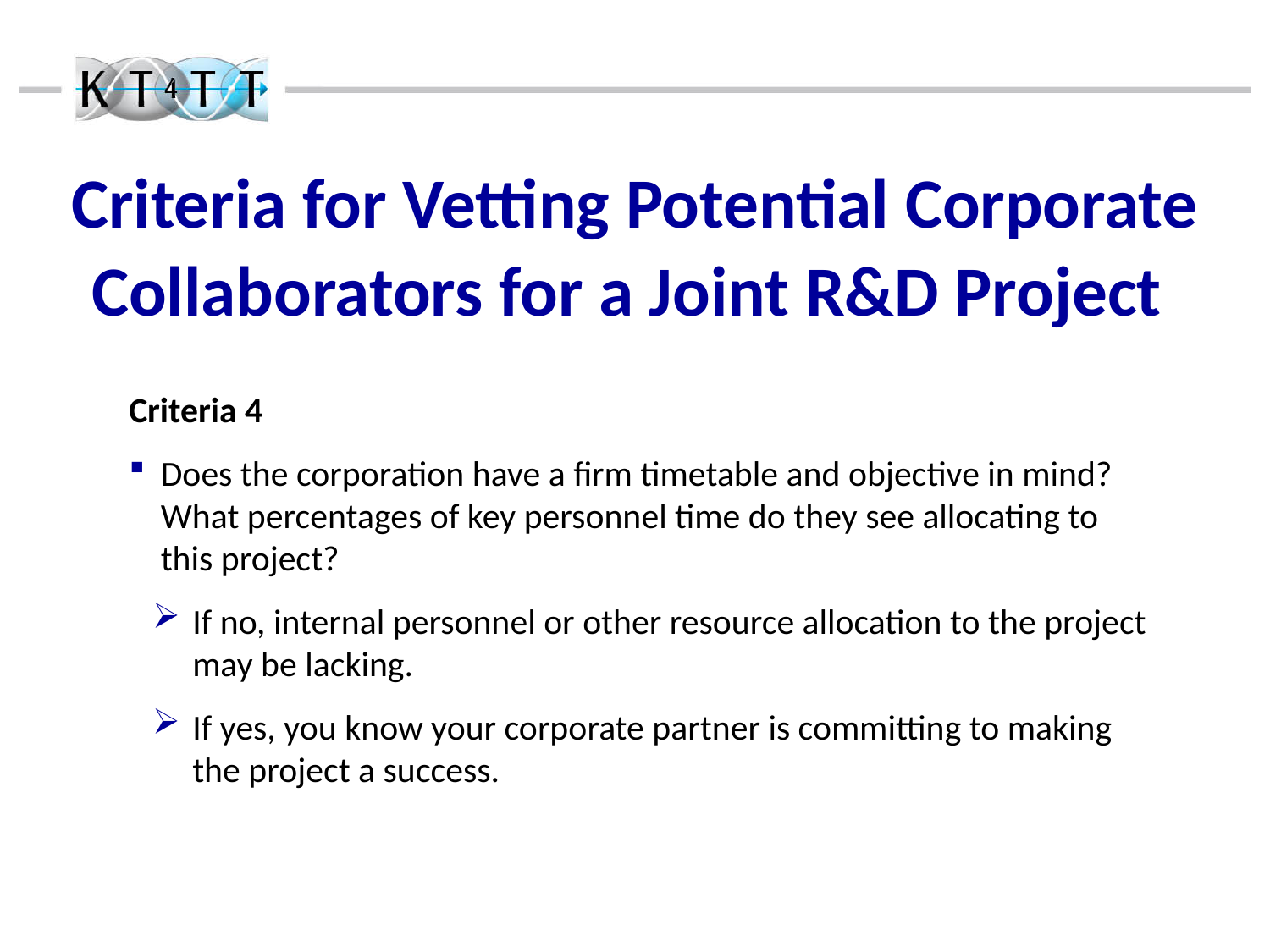

Criteria for Vetting Potential Corporate Collaborators for a Joint R&D Project
Criteria 4
Does the corporation have a firm timetable and objective in mind? What percentages of key personnel time do they see allocating to this project?
If no, internal personnel or other resource allocation to the project may be lacking.
If yes, you know your corporate partner is committing to making the project a success.